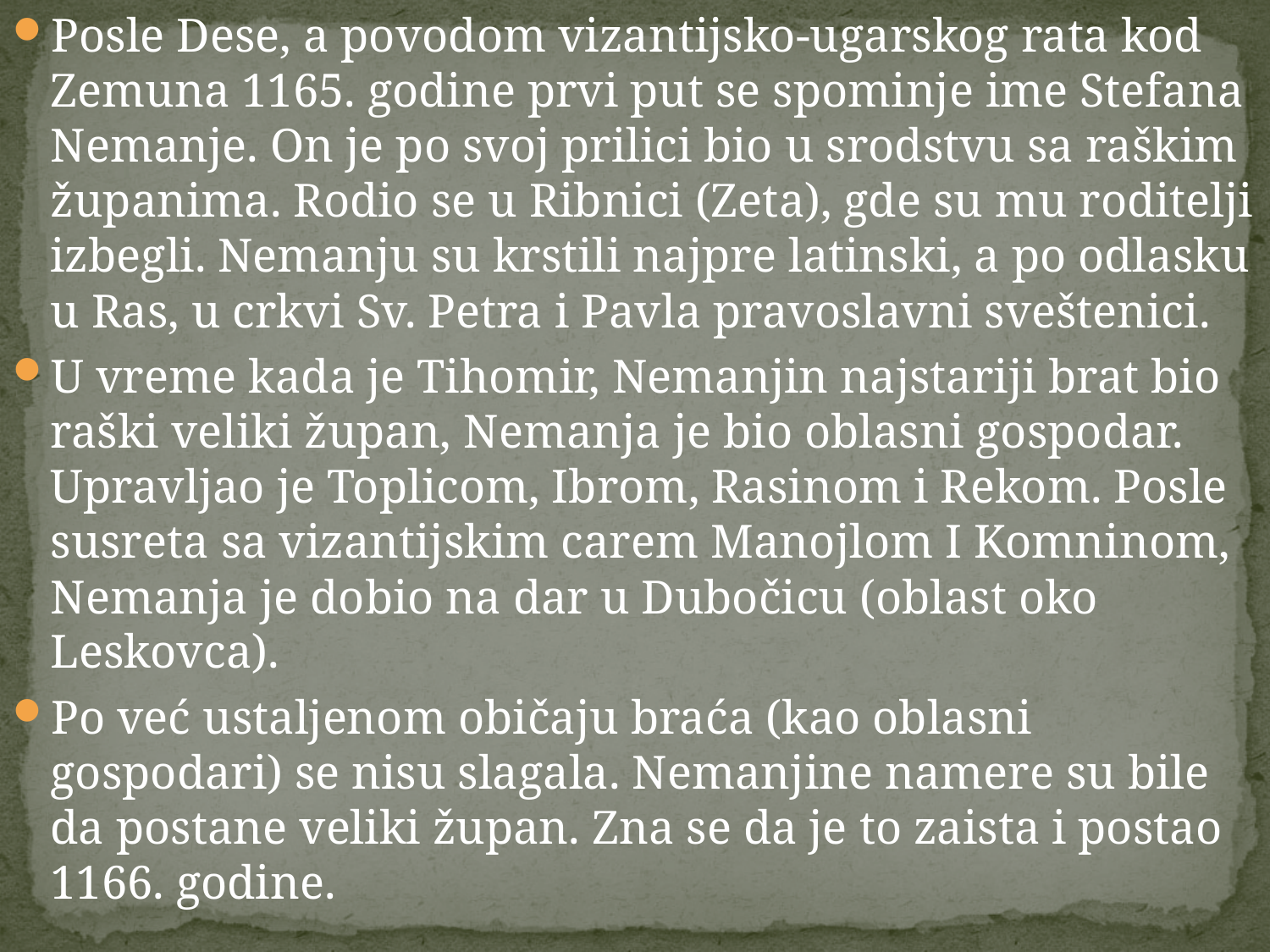

Posle Dese, a povodom vizantijsko-ugarskog rata kod Zemuna 1165. godine prvi put se spominje ime Stefana Nemanje. On je po svoj prilici bio u srodstvu sa raškim županima. Rodio se u Ribnici (Zeta), gde su mu roditelji izbegli. Nemanju su krstili najpre latinski, a po odlasku u Ras, u crkvi Sv. Petra i Pavla pravoslavni sveštenici.
U vreme kada je Tihomir, Nemanjin najstariji brat bio raški veliki župan, Nemanja je bio oblasni gospodar. Upravljao je Toplicom, Ibrom, Rasinom i Rekom. Posle susreta sa vizantijskim carem Manojlom I Komninom, Nemanja je dobio na dar u Dubočicu (oblast oko Leskovca).
Po već ustaljenom običaju braća (kao oblasni gospodari) se nisu slagala. Nemanjine namere su bile da postane veliki župan. Zna se da je to zaista i postao 1166. godine.